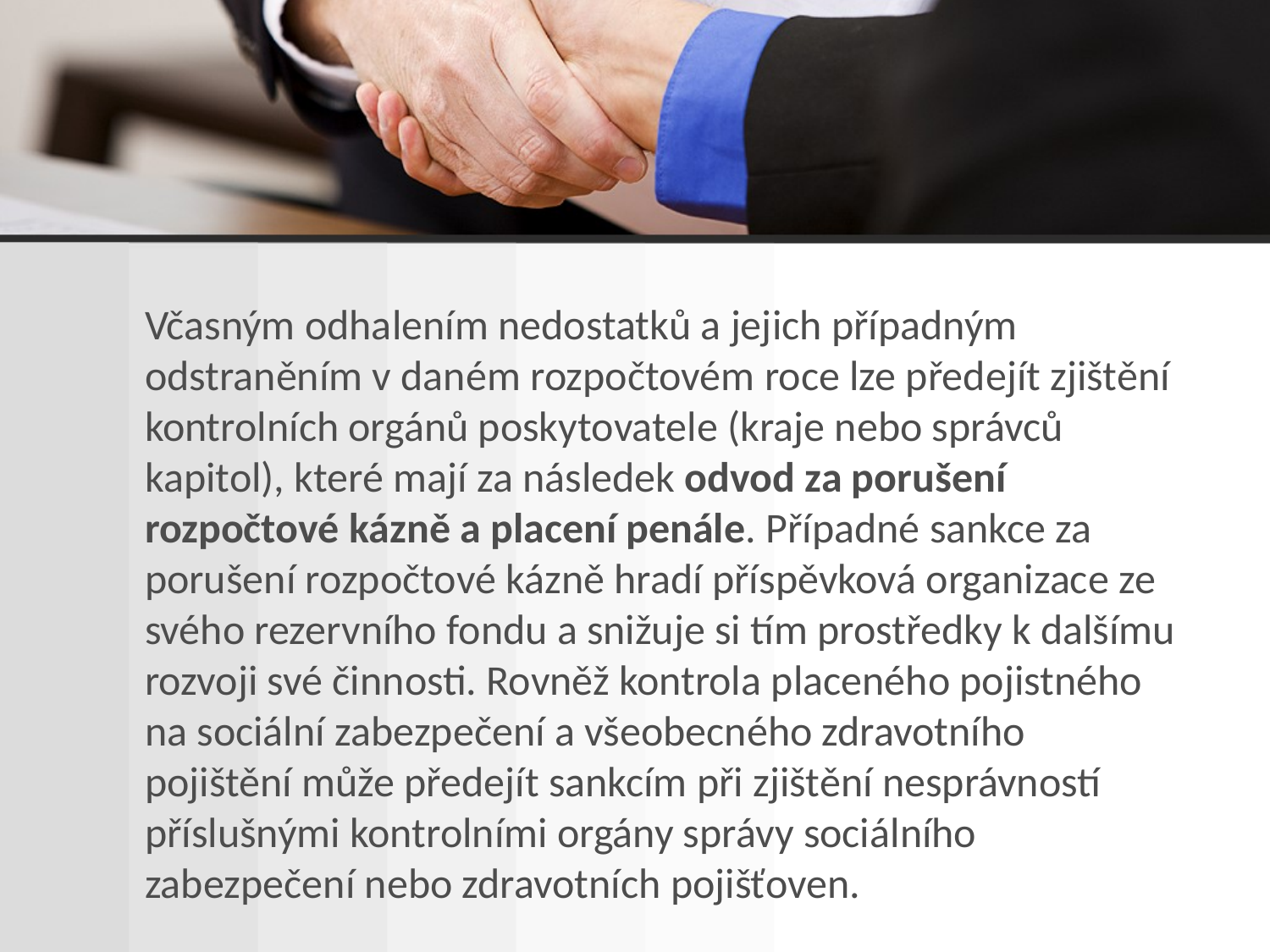

Včasným odhalením nedostatků a jejich případným odstraněním v daném rozpočtovém roce lze předejít zjištění kontrolních orgánů poskytovatele (kraje nebo správců kapitol), které mají za následek odvod za porušení rozpočtové kázně a placení penále. Případné sankce za porušení rozpočtové kázně hradí příspěvková organizace ze svého rezervního fondu a snižuje si tím prostředky k dalšímu rozvoji své činnosti. Rovněž kontrola placeného pojistného na sociální zabezpečení a všeobecného zdravotního pojištění může předejít sankcím při zjištění nesprávností příslušnými kontrolními orgány správy sociálního zabezpečení nebo zdravotních pojišťoven.